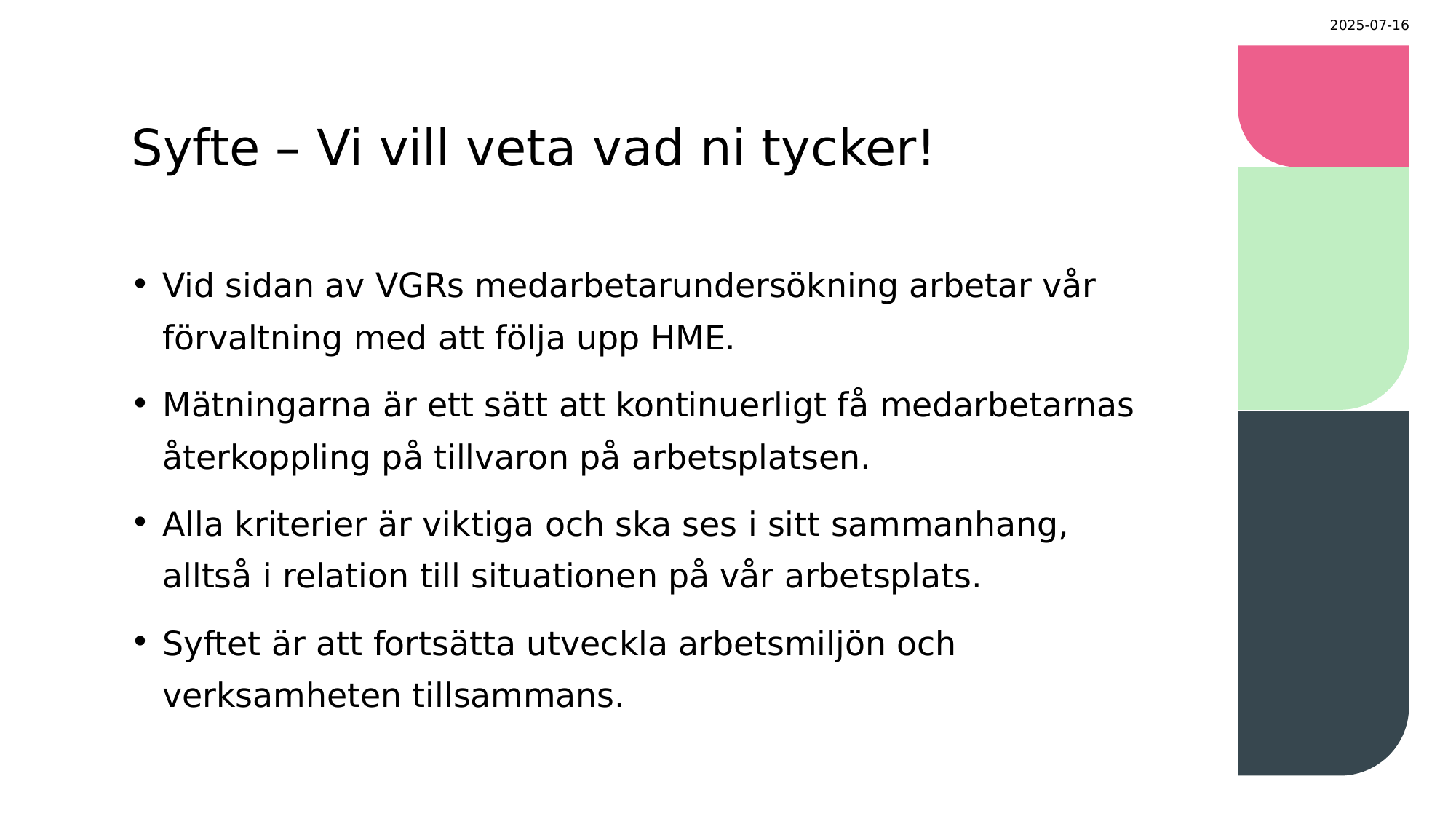

2025-07-16
# Syfte – Vi vill veta vad ni tycker!
Vid sidan av VGRs medarbetarundersökning arbetar vår förvaltning med att följa upp HME.
Mätningarna är ett sätt att kontinuerligt få medarbetarnas återkoppling på tillvaron på arbetsplatsen.
Alla kriterier är viktiga och ska ses i sitt sammanhang, alltså i relation till situationen på vår arbetsplats.
Syftet är att fortsätta utveckla arbetsmiljön och verksamheten tillsammans.